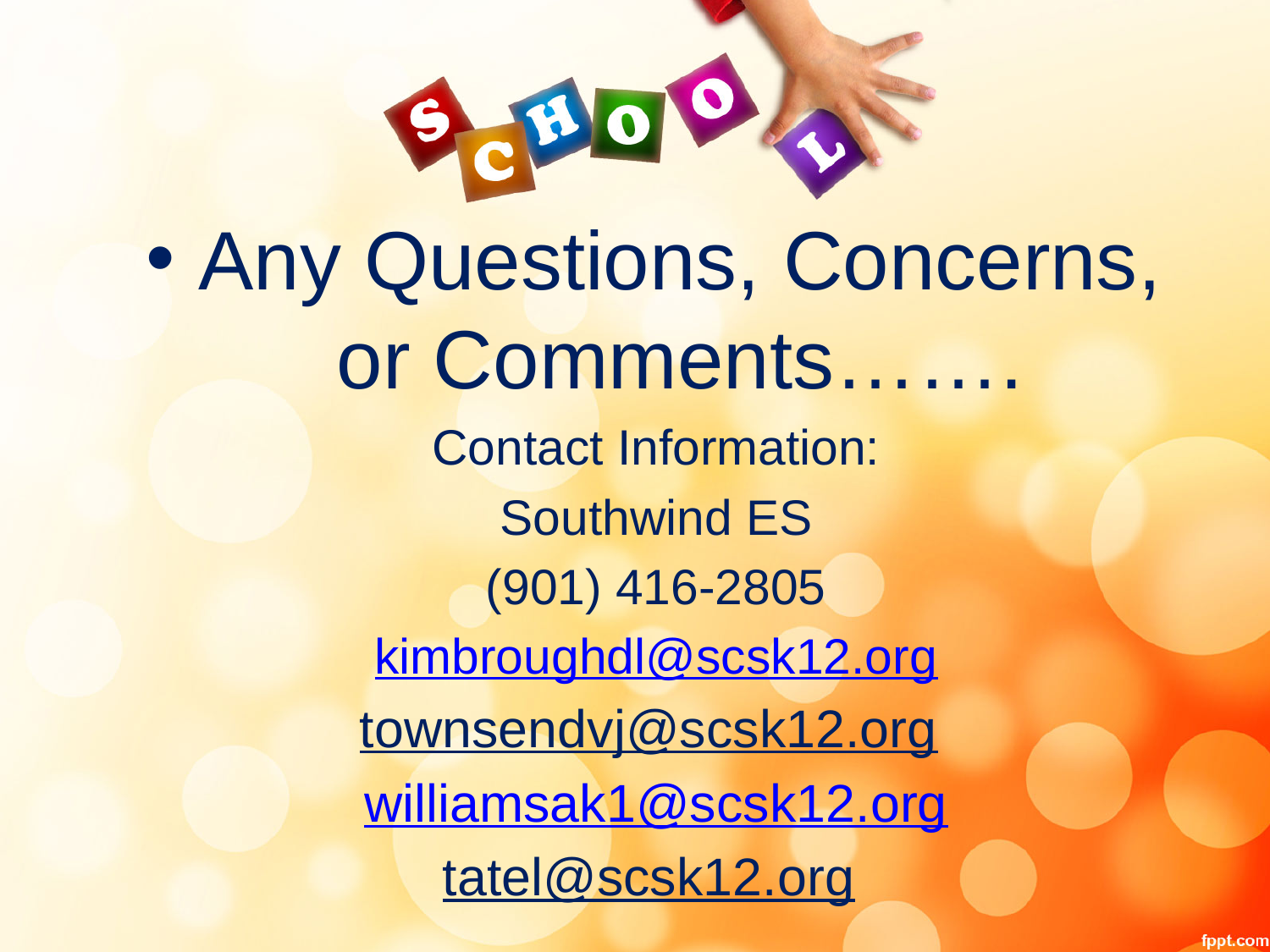

Any Questions, Concerns, or Comments…….
Contact Information:
Southwind ES
(901) 416-2805
kimbroughdl@scsk12.org
townsendvj@scsk12.org
williamsak1@scsk12.org
tatel@scsk12.org